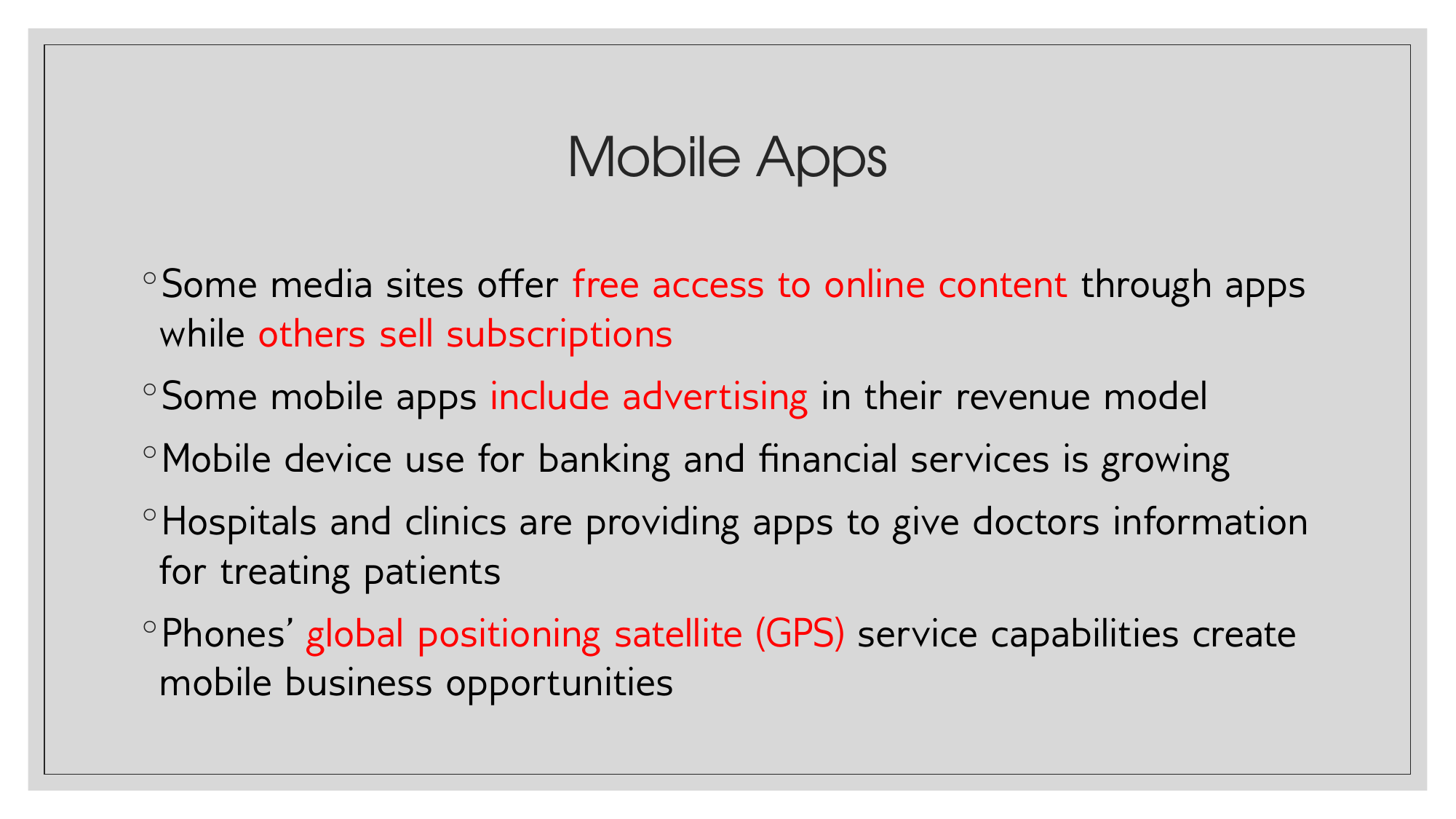

# Mobile Apps
Some media sites offer free access to online content through apps while others sell subscriptions
Some mobile apps include advertising in their revenue model
Mobile device use for banking and financial services is growing
Hospitals and clinics are providing apps to give doctors information for treating patients
Phones’ global positioning satellite (GPS) service capabilities create mobile business opportunities